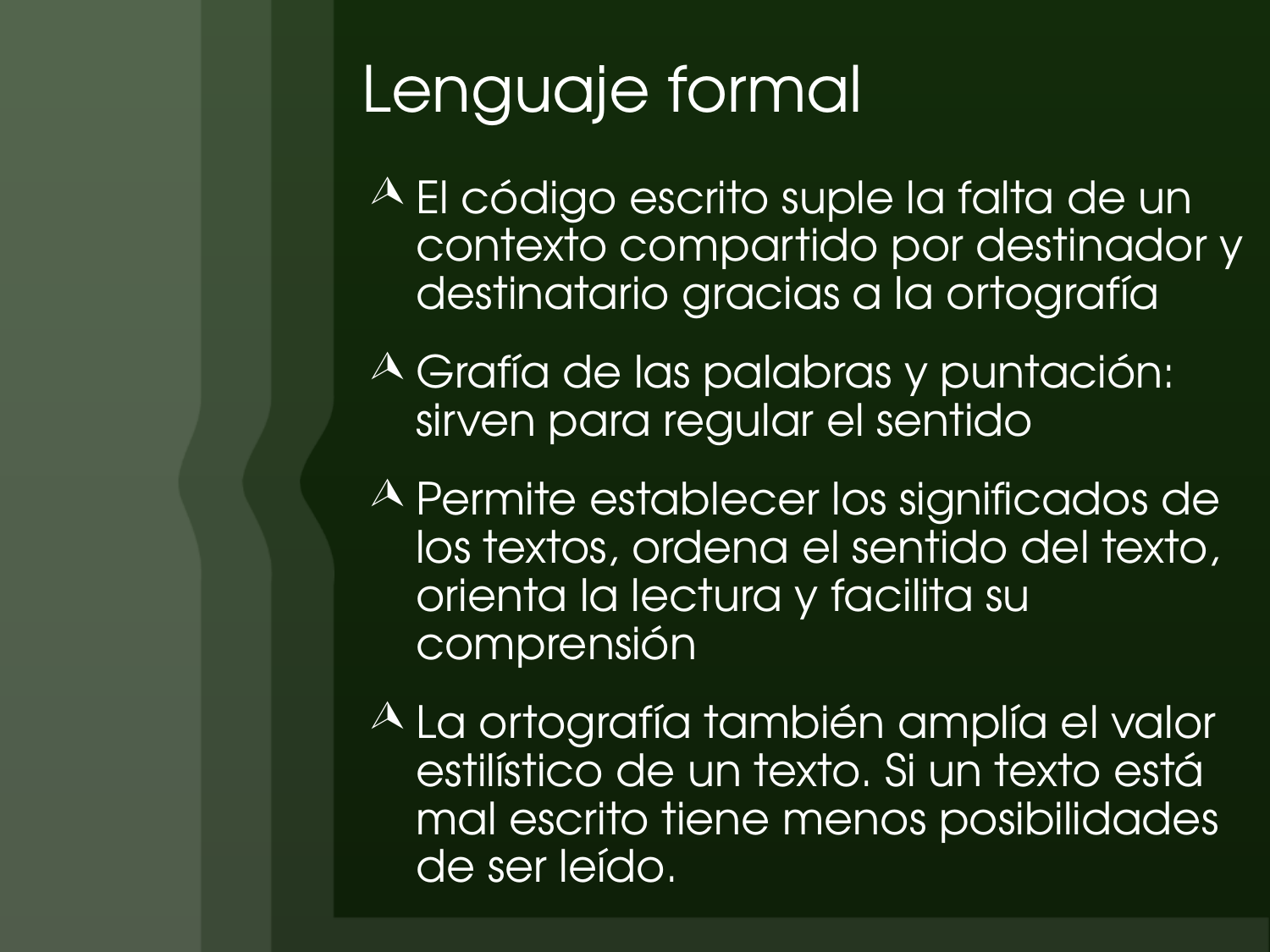

# Lenguaje formal
El código escrito suple la falta de un contexto compartido por destinador y destinatario gracias a la ortografía
Grafía de las palabras y puntación: sirven para regular el sentido
Permite establecer los significados de los textos, ordena el sentido del texto, orienta la lectura y facilita su comprensión
La ortografía también amplía el valor estilístico de un texto. Si un texto está mal escrito tiene menos posibilidades de ser leído.